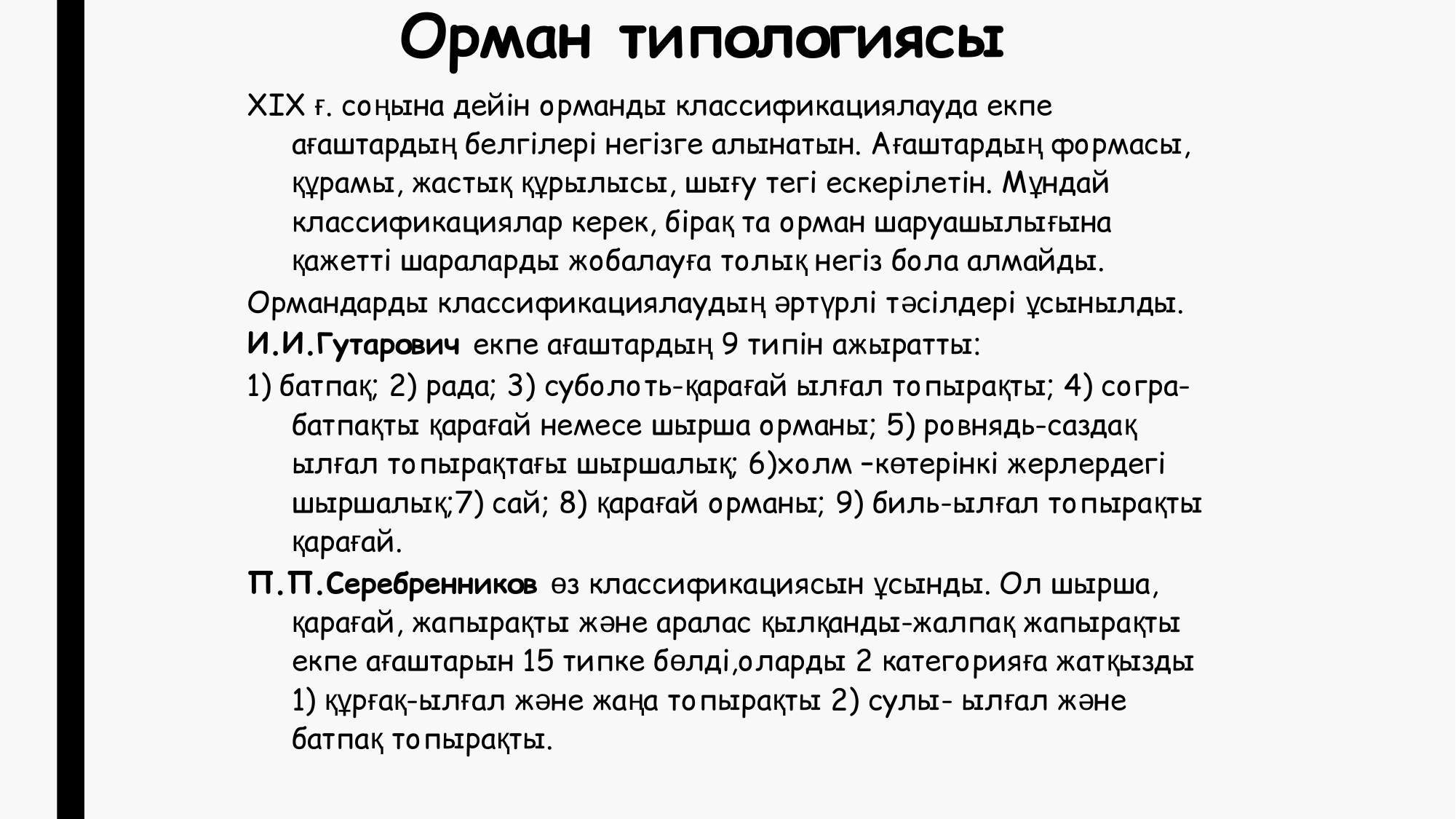

# Орман типологиясы
XIX ғ. соңына дейін орманды классификациялауда екпе ағаштардың белгілері негізге алынатын. Ағаштардың формасы, құрамы, жастық құрылысы, шығу тегі ескерілетін. Мұндай классификациялар керек, бірақ та орман шаруашылығына қажетті шараларды жобалауға толық негіз бола алмайды.
Ормандарды классификациялаудың әртүрлі тәсілдері ұсынылды.
И.И.Гутарович екпе ағаштардың 9 типін ажыратты:
1) батпақ; 2) рада; 3) суболоть-қарағай ылғал топырақты; 4) согра-батпақты қарағай немесе шырша орманы; 5) ровнядь-саздақ ылғал топырақтағы шыршалық; 6)холм –көтерінкі жерлердегі шыршалық;7) сай; 8) қарағай орманы; 9) биль-ылғал топырақты қарағай.
П.П.Серебренников өз классификациясын ұсынды. Ол шырша, қарағай, жапырақты және аралас қылқанды-жалпақ жапырақты екпе ағаштарын 15 типке бөлді,оларды 2 категорияға жатқызды 1) құрғақ-ылғал және жаңа топырақты 2) сулы- ылғал және батпақ топырақты.